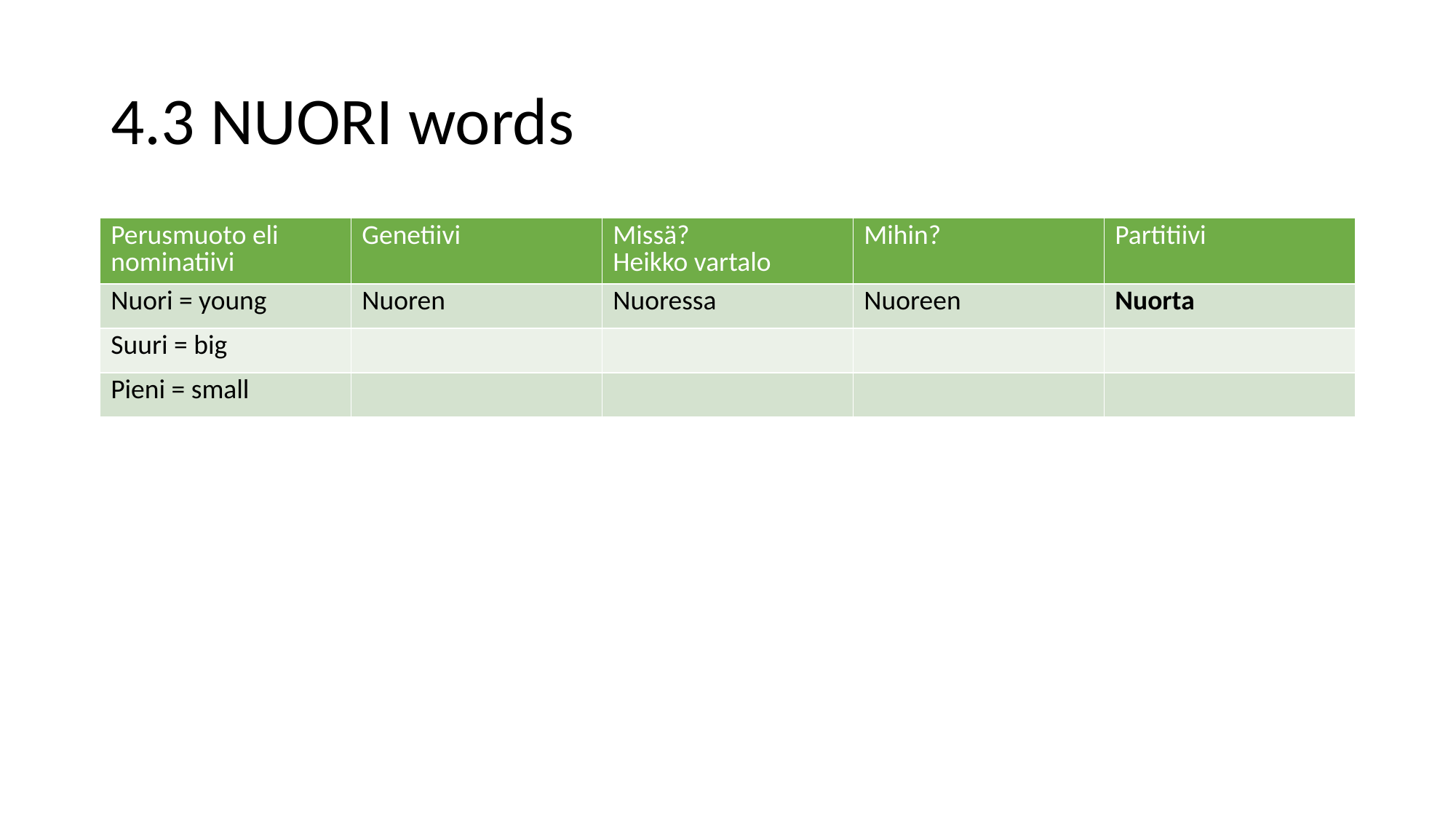

# 4.3 NUORI words
| Perusmuoto eli nominatiivi | Genetiivi | Missä? Heikko vartalo | Mihin? | Partitiivi |
| --- | --- | --- | --- | --- |
| Nuori = young | Nuoren | Nuoressa | Nuoreen | Nuorta |
| Suuri = big |  |  |  |  |
| Pieni = small |  |  |  |  |